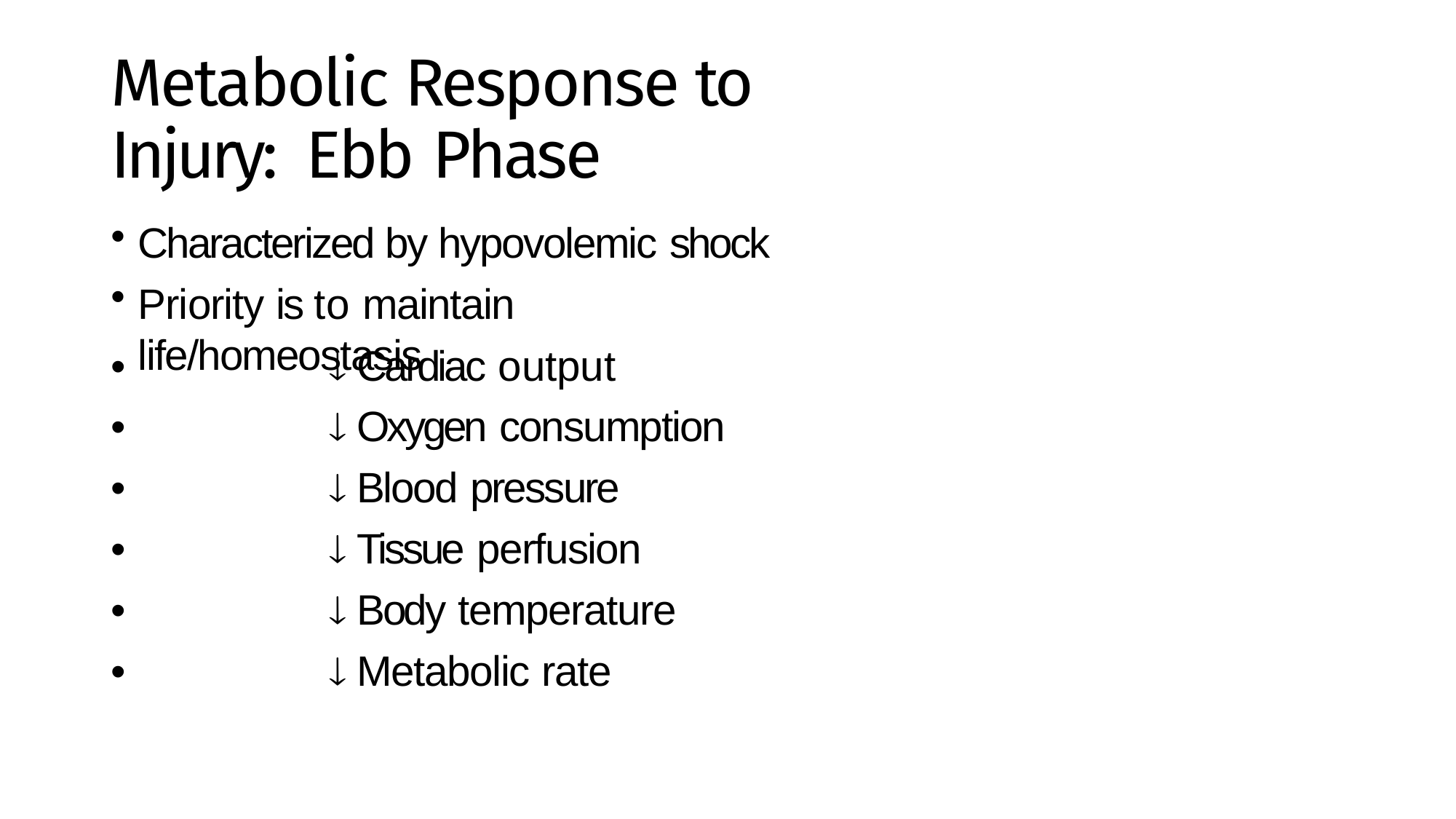

# Metabolic Response to Injury:  Ebb Phase
Characterized by hypovolemic shock
Priority is to maintain life/homeostasis
•
•
•
•
•
•
↓ Cardiac output
↓ Oxygen consumption
↓ Blood pressure
↓ Tissue perfusion
↓ Body temperature
↓ Metabolic rate